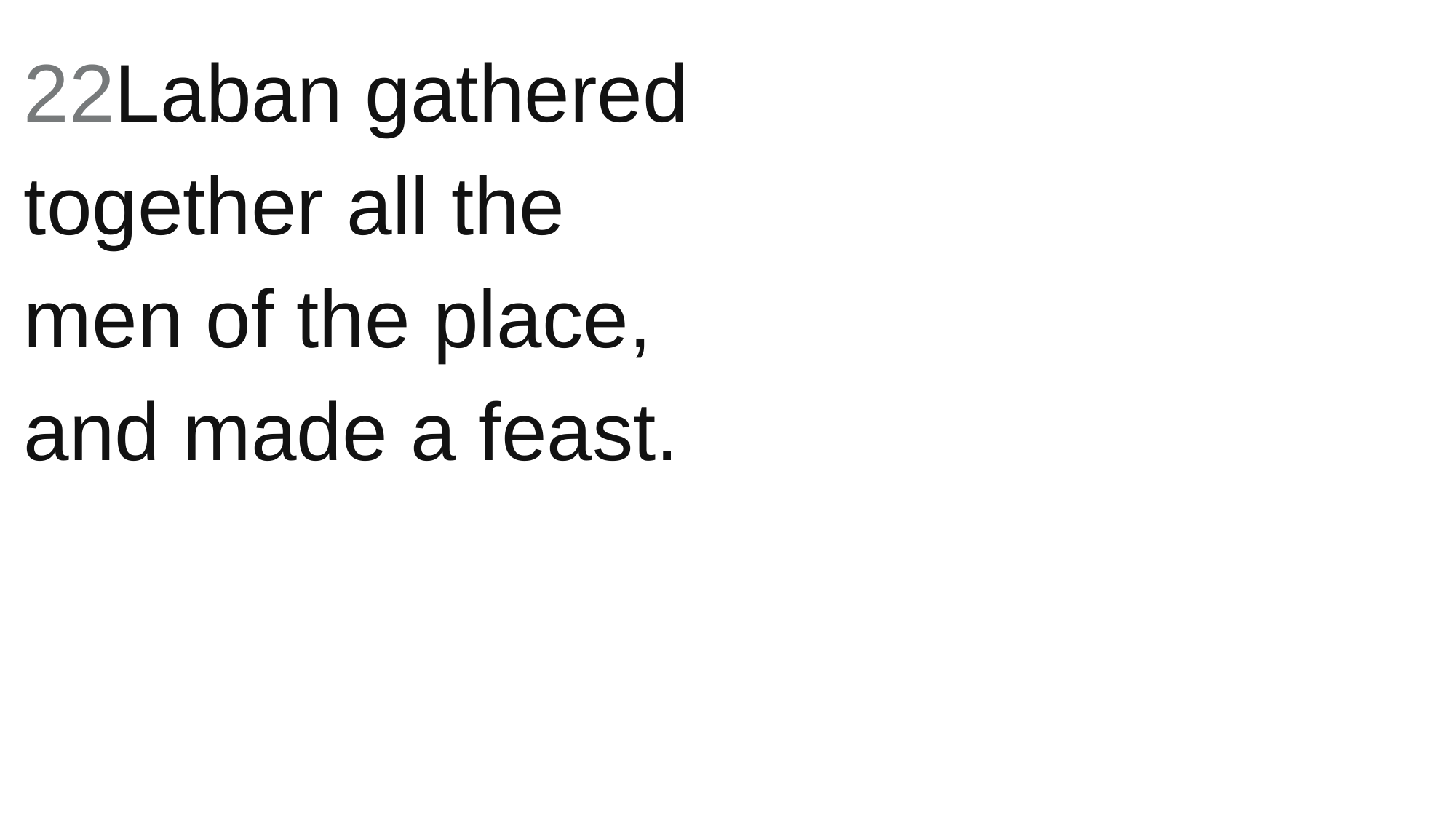

22Laban gathered together all the men of the place, and made a feast.